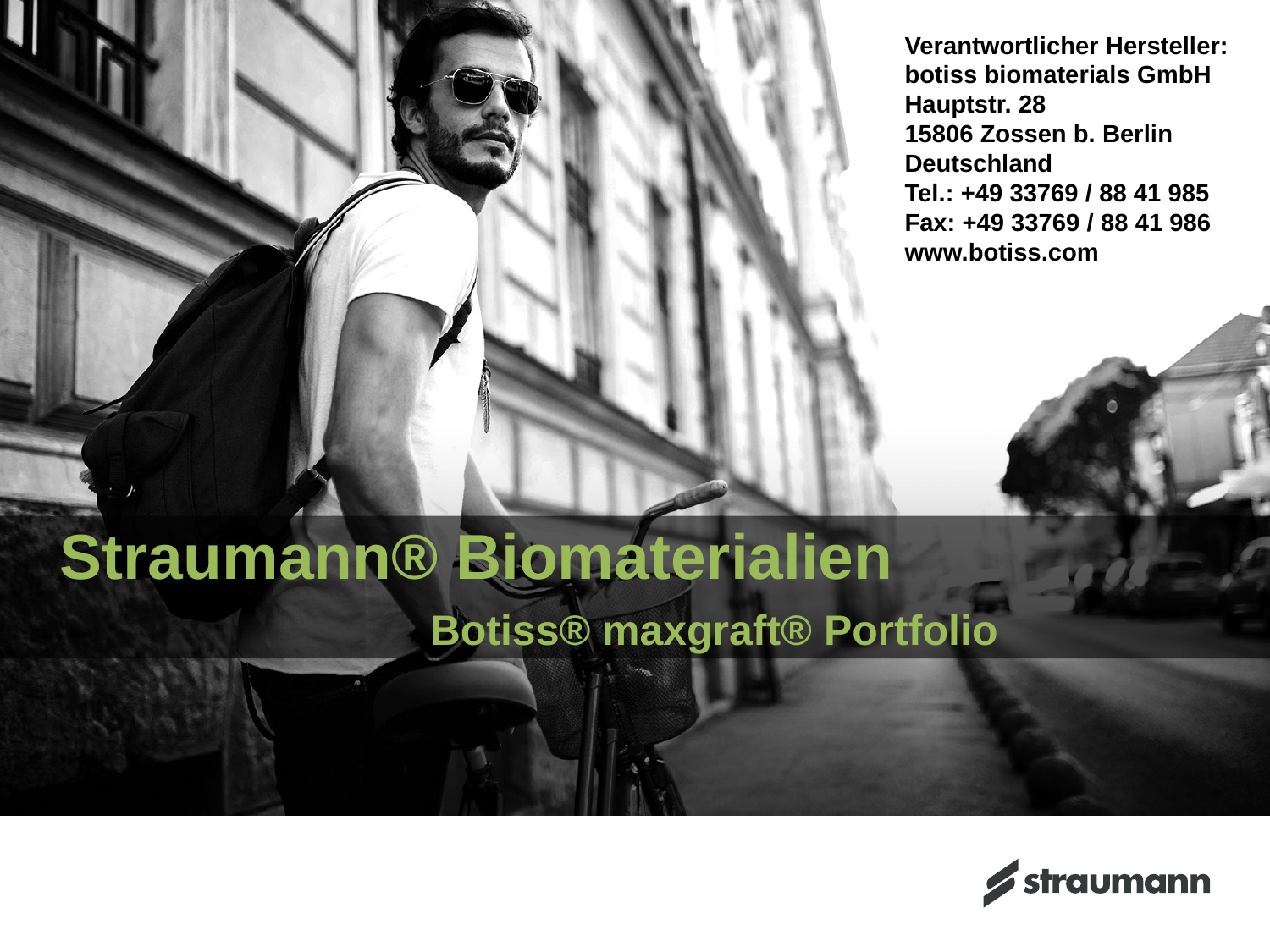

Verantwortlicher Hersteller:
botiss biomaterials GmbH
Hauptstr. 28
15806 Zossen b. Berlin
Deutschland
Tel.: +49 33769 / 88 41 985
Fax: +49 33769 / 88 41 986
www.botiss.com
# Straumann® Biomaterialien
Botiss® maxgraft® Portfolio